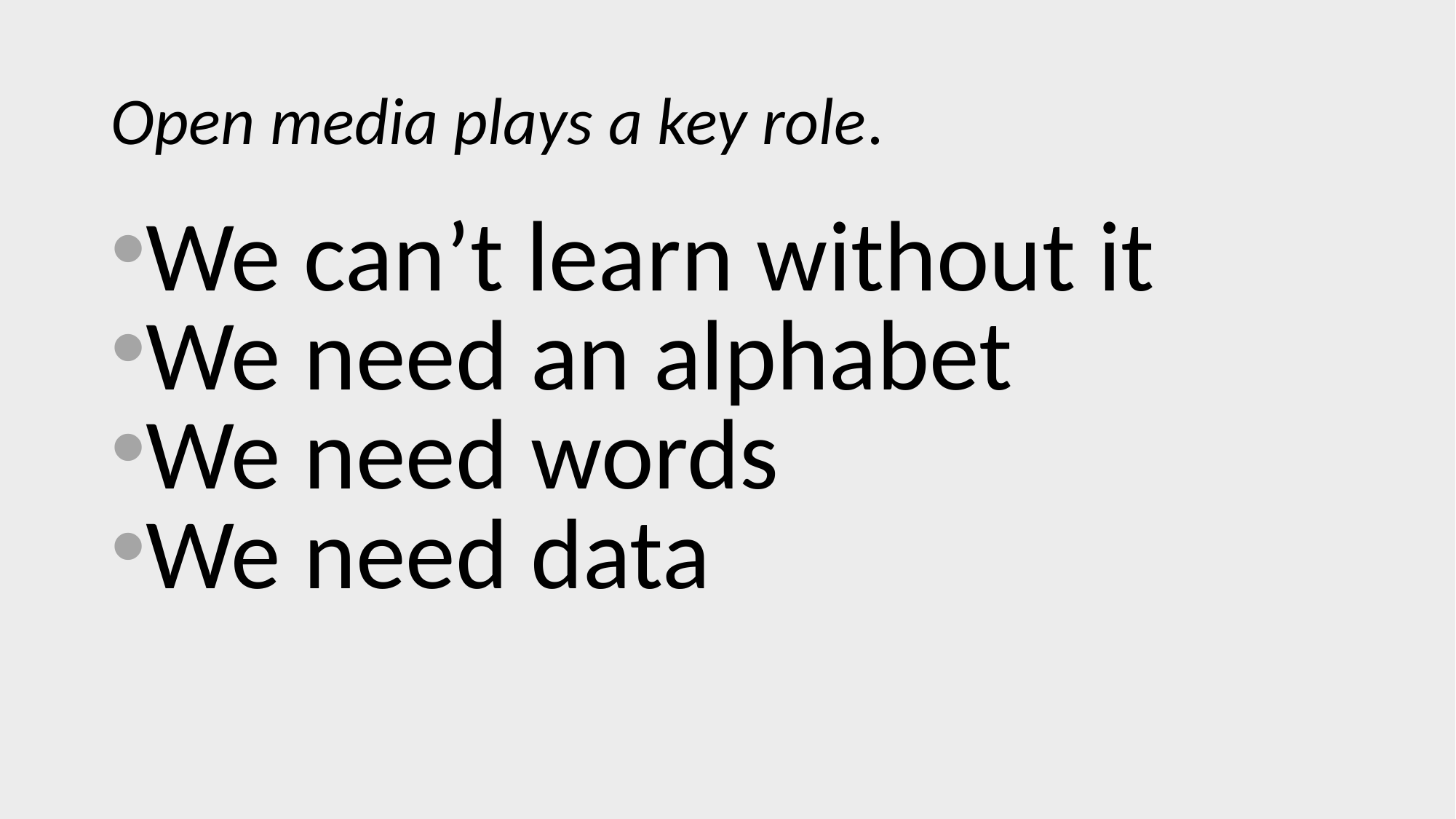

# Open media plays a key role.
We can’t learn without it
We need an alphabet
We need words
We need data